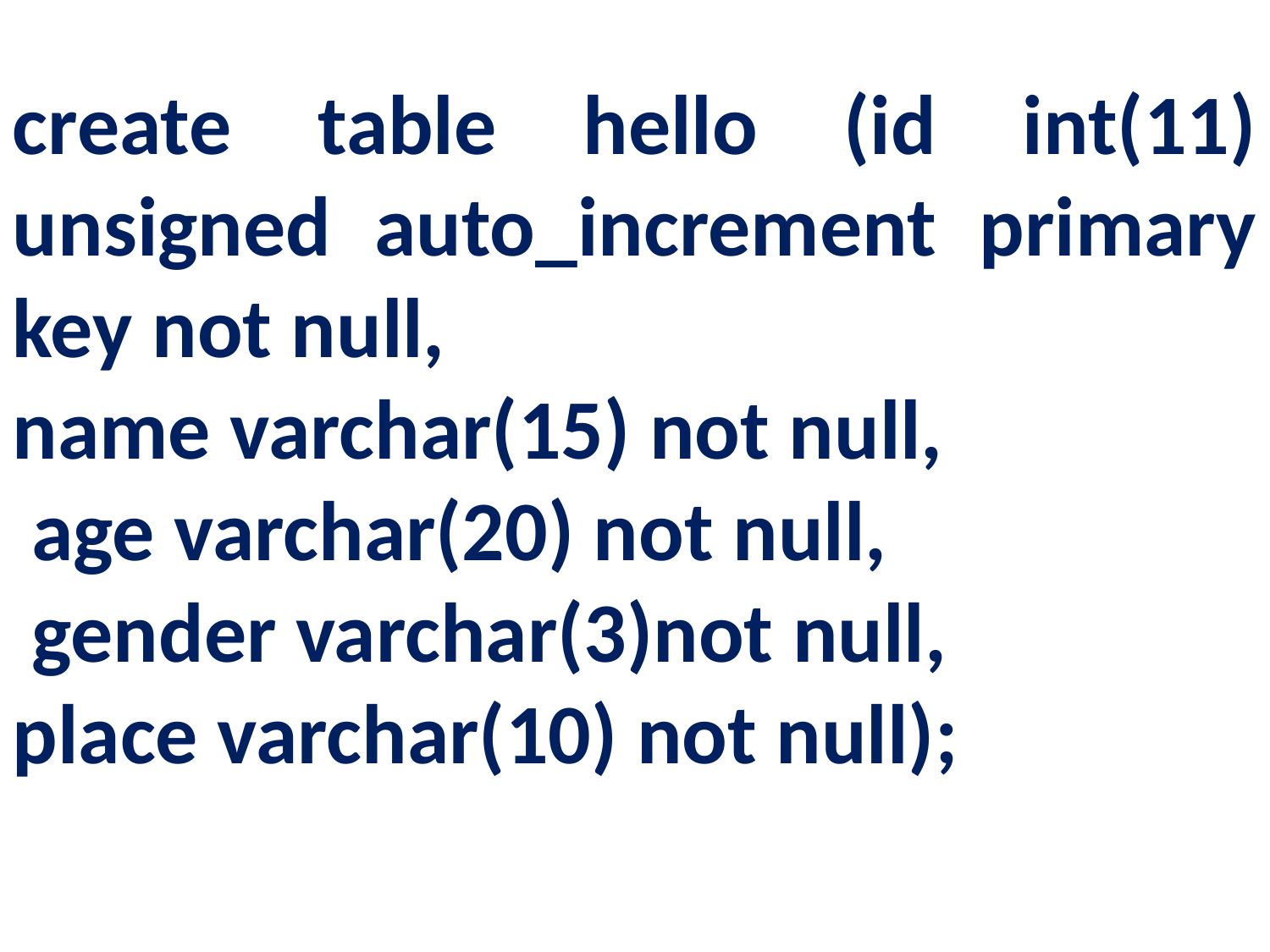

create table hello (id int(11) unsigned auto_increment primary key not null,
name varchar(15) not null,
 age varchar(20) not null,
 gender varchar(3)not null,
place varchar(10) not null);